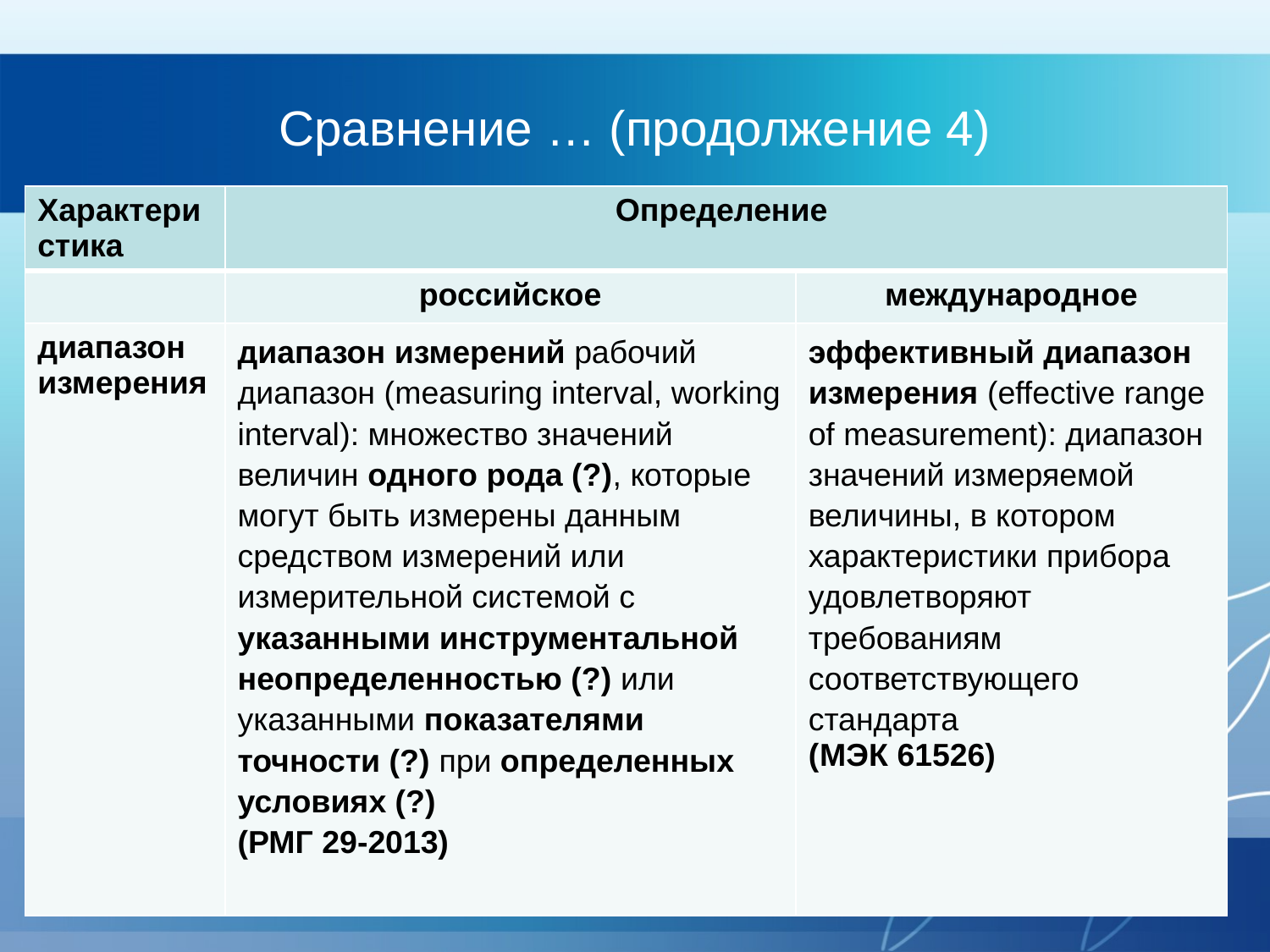

# Сравнение … (продолжение 4)
| Характеристика | Определение |  |
| --- | --- | --- |
|  | российское | международное |
| диапазон измерения | диапазон измерений рабочий диапазон (measuring interval, working interval): множество значений величин одного рода (?), которые могут быть измерены данным средством измерений или измерительной системой с указанными инструментальной неопределенностью (?) или указанными показателями точности (?) при определенных условиях (?) (РМГ 29-2013) | эффективный диапазон измерения (effective range of measurement): диапазон значений измеряемой величины, в котором характеристики прибора удовлетворяют требованиям соответствующего стандарта (МЭК 61526) |